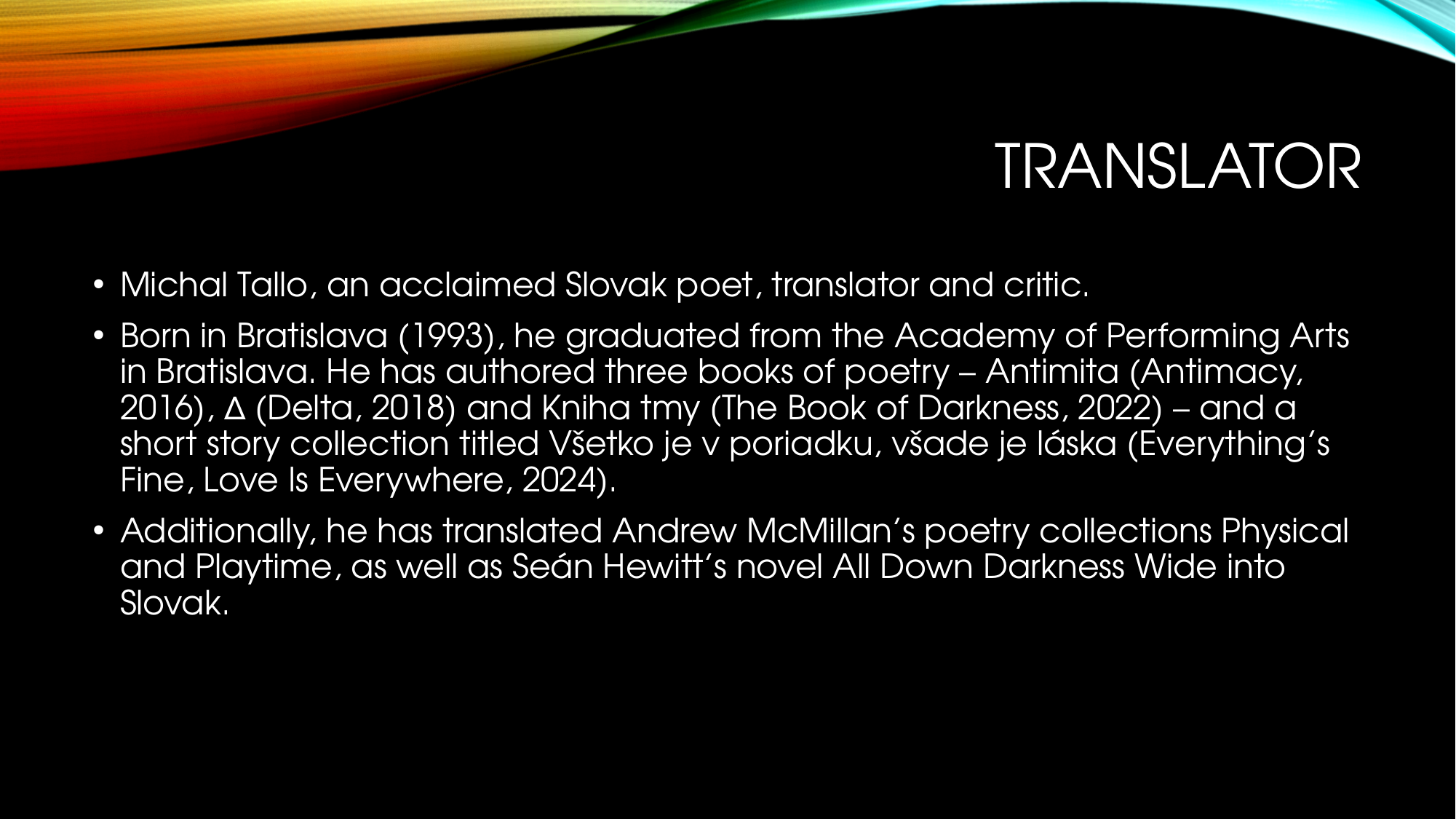

# Translator
Michal Tallo, an acclaimed Slovak poet, translator and critic.
Born in Bratislava (1993), he graduated from the Academy of Performing Arts in Bratislava. He has authored three books of poetry – Antimita (Antimacy, 2016), Δ (Delta, 2018) and Kniha tmy (The Book of Darkness, 2022) – and a short story collection titled Všetko je v poriadku, všade je láska (Everything’s Fine, Love Is Everywhere, 2024).
Additionally, he has translated Andrew McMillan’s poetry collections Physical and Playtime, as well as Seán Hewitt’s novel All Down Darkness Wide into Slovak.